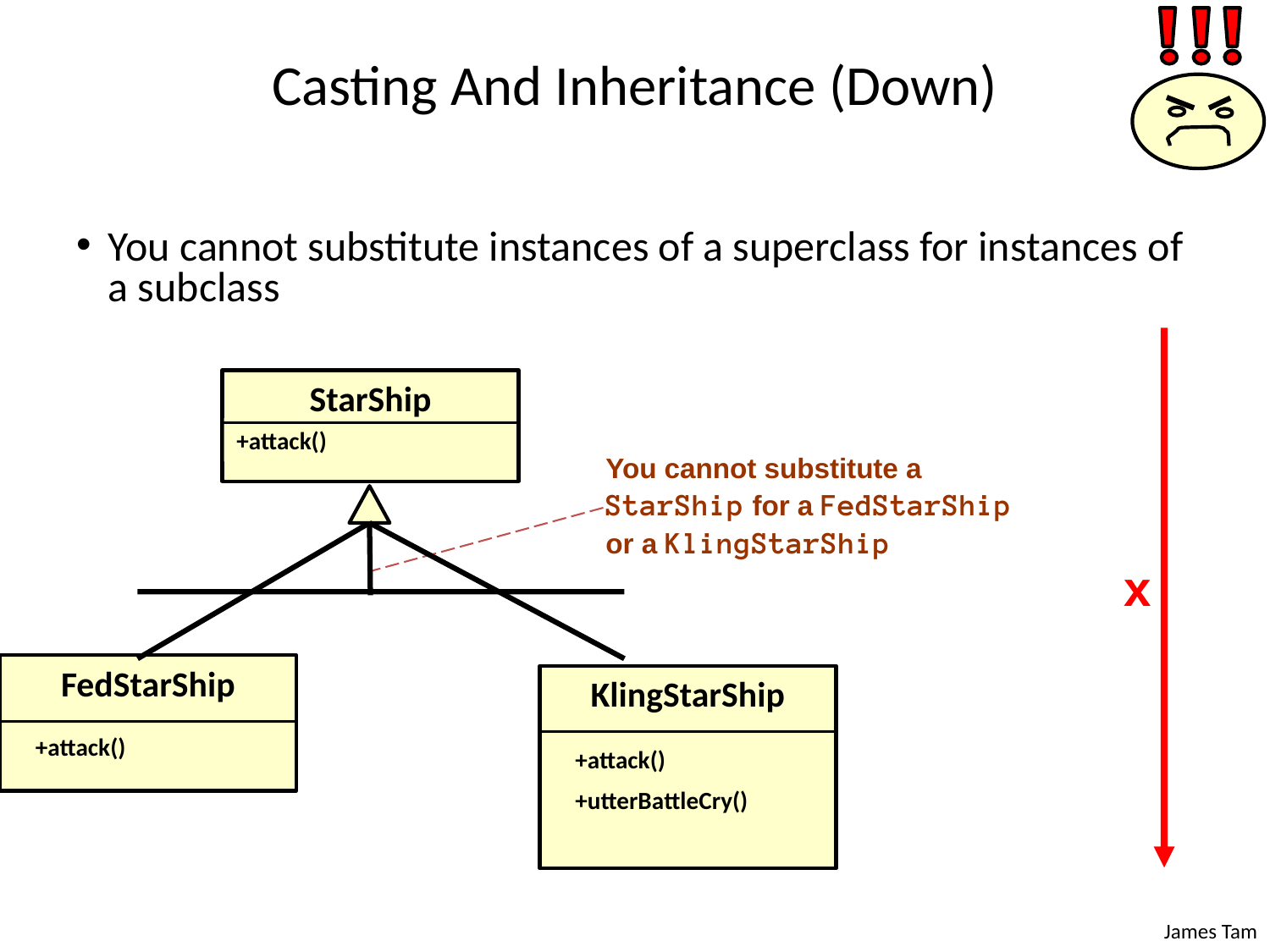

Casting And Inheritance (Down)

You cannot substitute instances of a superclass for instances of a subclass

StarShip
+attack()
You cannot substitute a StarShip for a FedStarShip or a KlingStarShip

x

FedStarShip
+attack()
KlingStarShip
+attack()
+utterBattleCry()